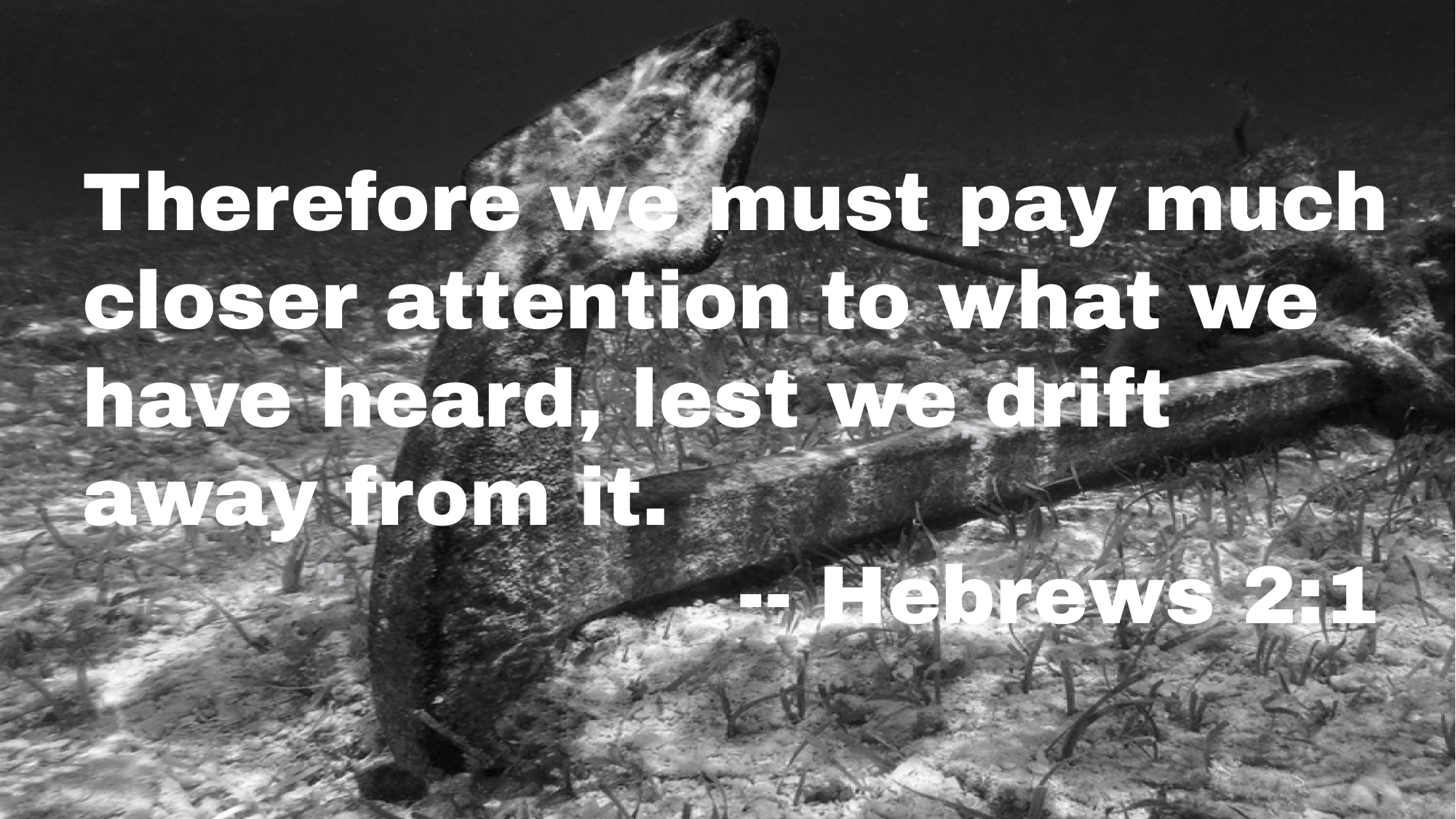

Therefore we must pay much closer attention to what we have heard, lest we drift away from it.
						-- Hebrews 2:1